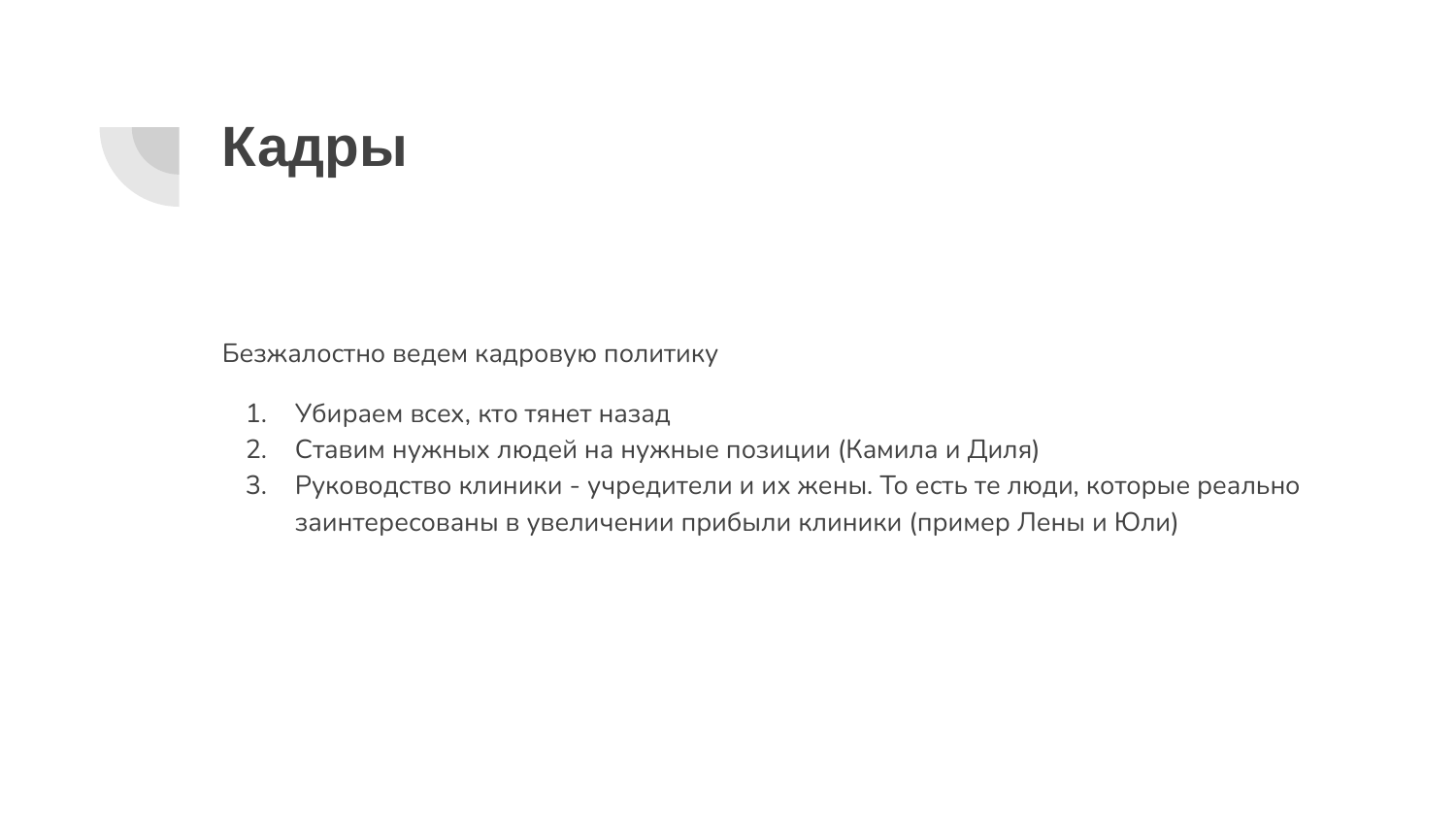

# Кадры
Безжалостно ведем кадровую политику
Убираем всех, кто тянет назад
Ставим нужных людей на нужные позиции (Камила и Диля)
Руководство клиники - учредители и их жены. То есть те люди, которые реально заинтересованы в увеличении прибыли клиники (пример Лены и Юли)